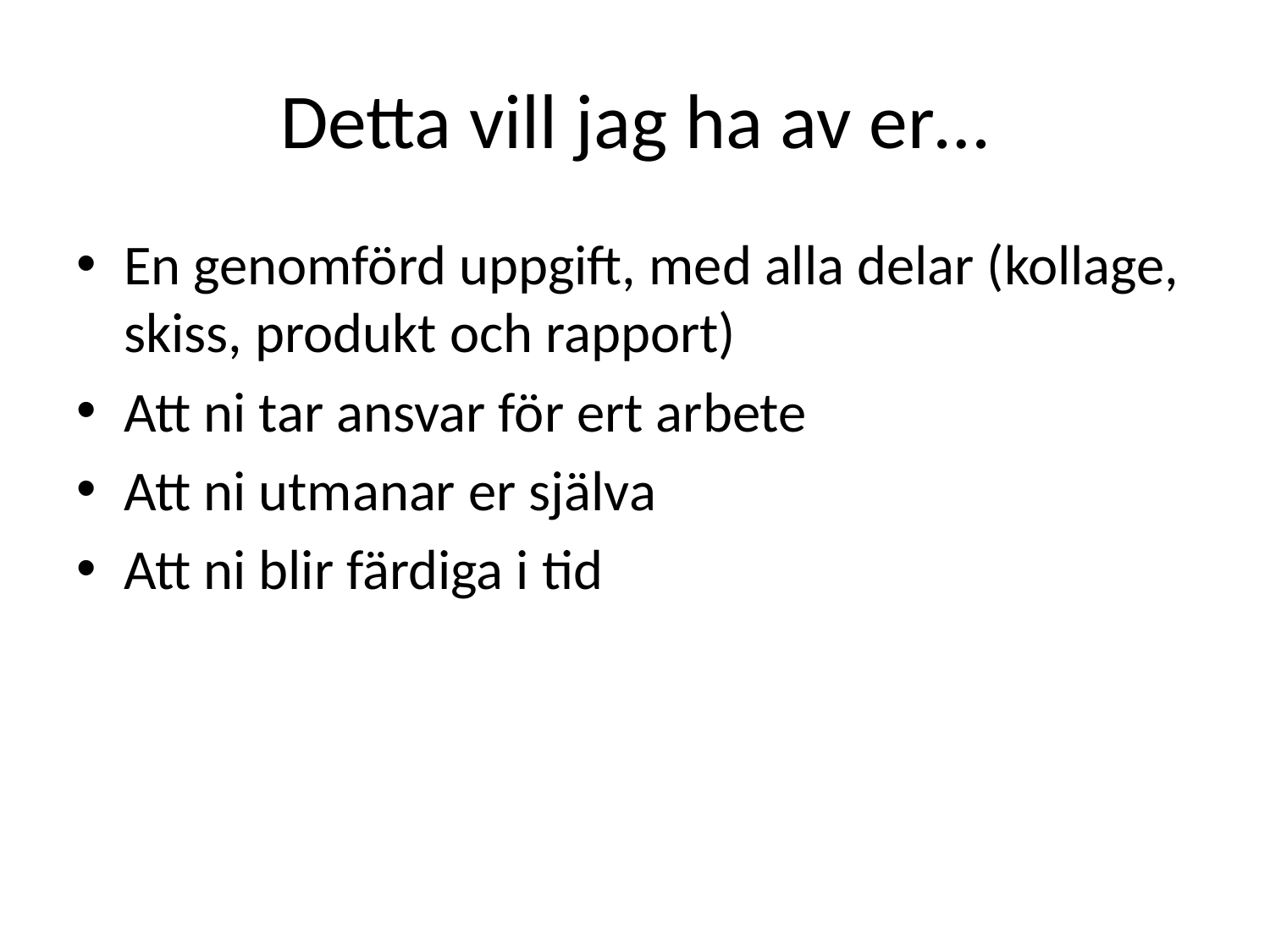

# Detta vill jag ha av er…
En genomförd uppgift, med alla delar (kollage, skiss, produkt och rapport)
Att ni tar ansvar för ert arbete
Att ni utmanar er själva
Att ni blir färdiga i tid